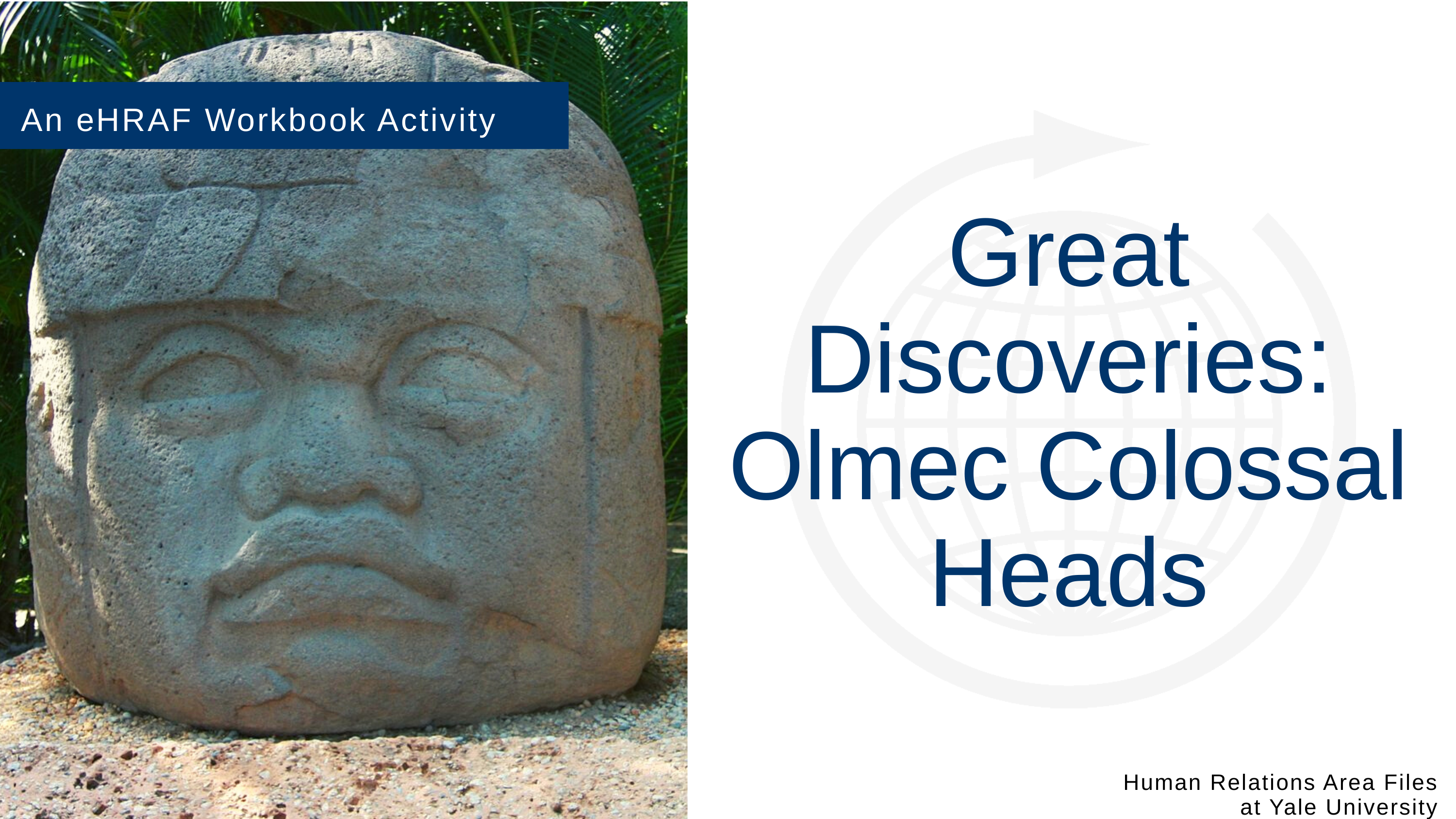

An eHRAF Workbook Activity

Great Discoveries:
Olmec Colossal Heads
Human Relations Area Files
 at Yale University